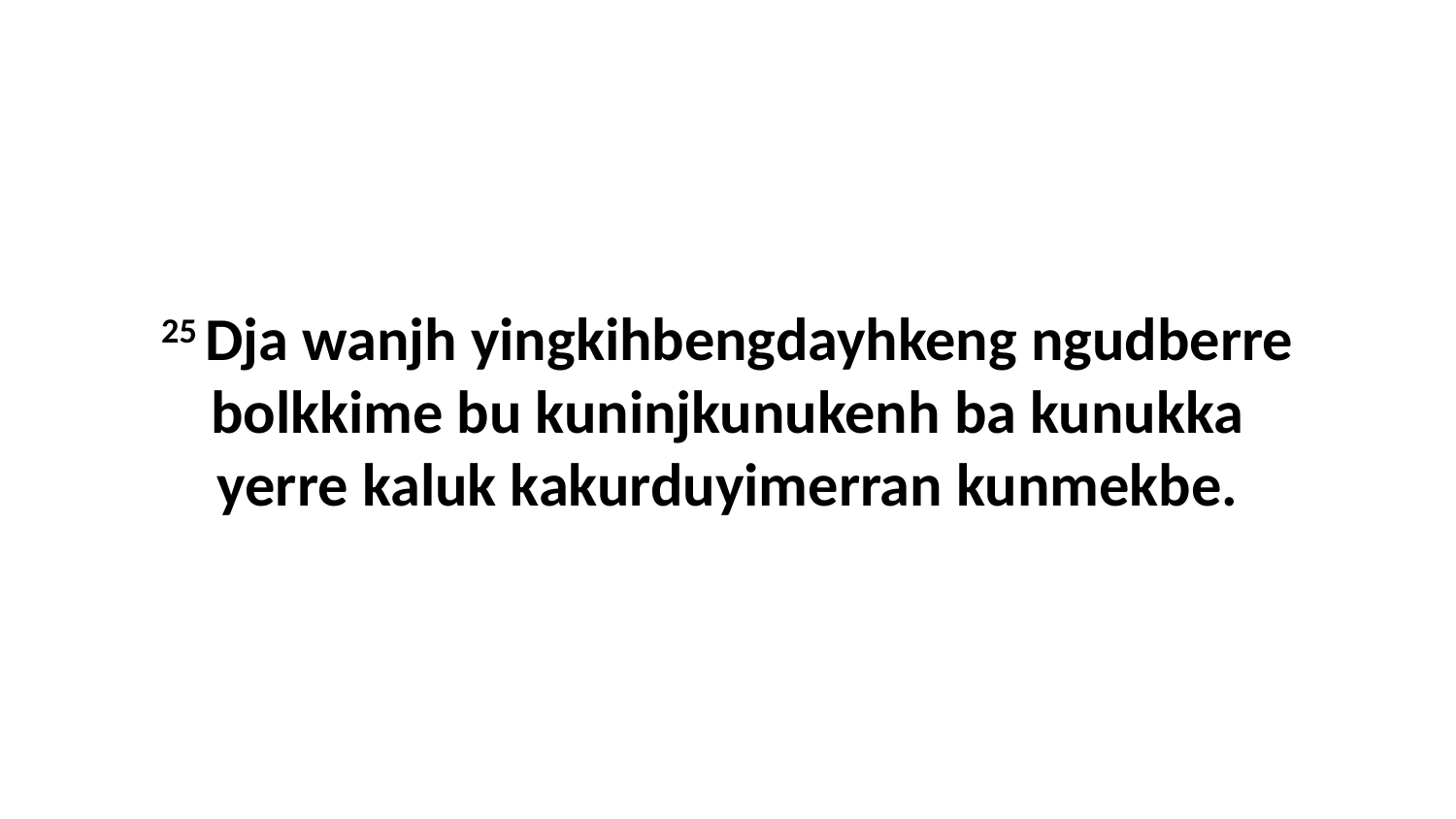

25 Dja wanjh yingkihbengdayhkeng ngudberre bolkkime bu kuninjkunukenh ba kunukka yerre kaluk kakurduyimerran kunmekbe.